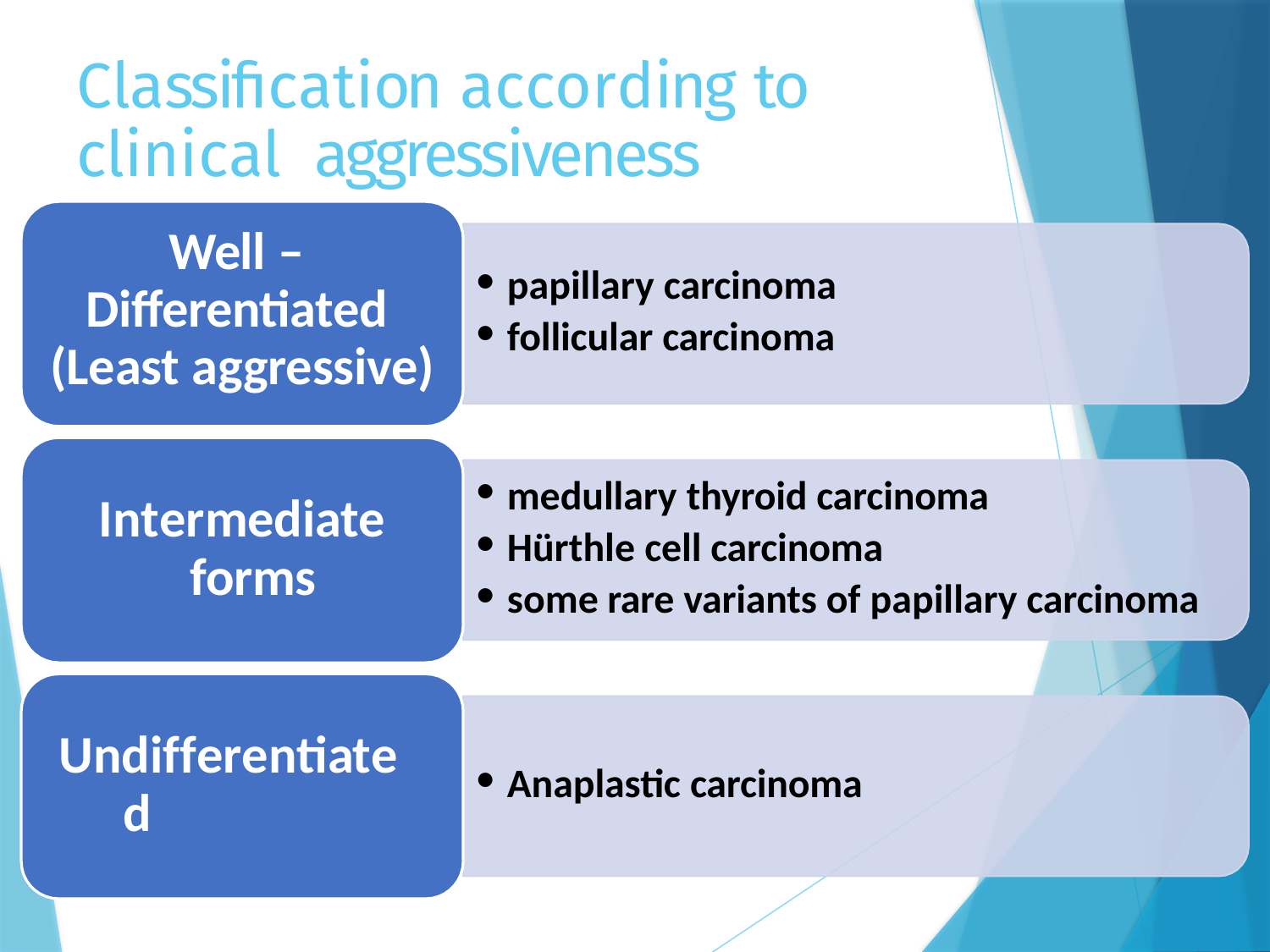

# Classification according to clinical  aggressiveness

Well –  Differentiated  (Least aggressive)

papillary carcinoma
follicular carcinoma

medullary thyroid carcinoma
Hürthle cell carcinoma
some rare variants of papillary carcinoma
Intermediate  forms

Undifferentiated
Anaplastic carcinoma